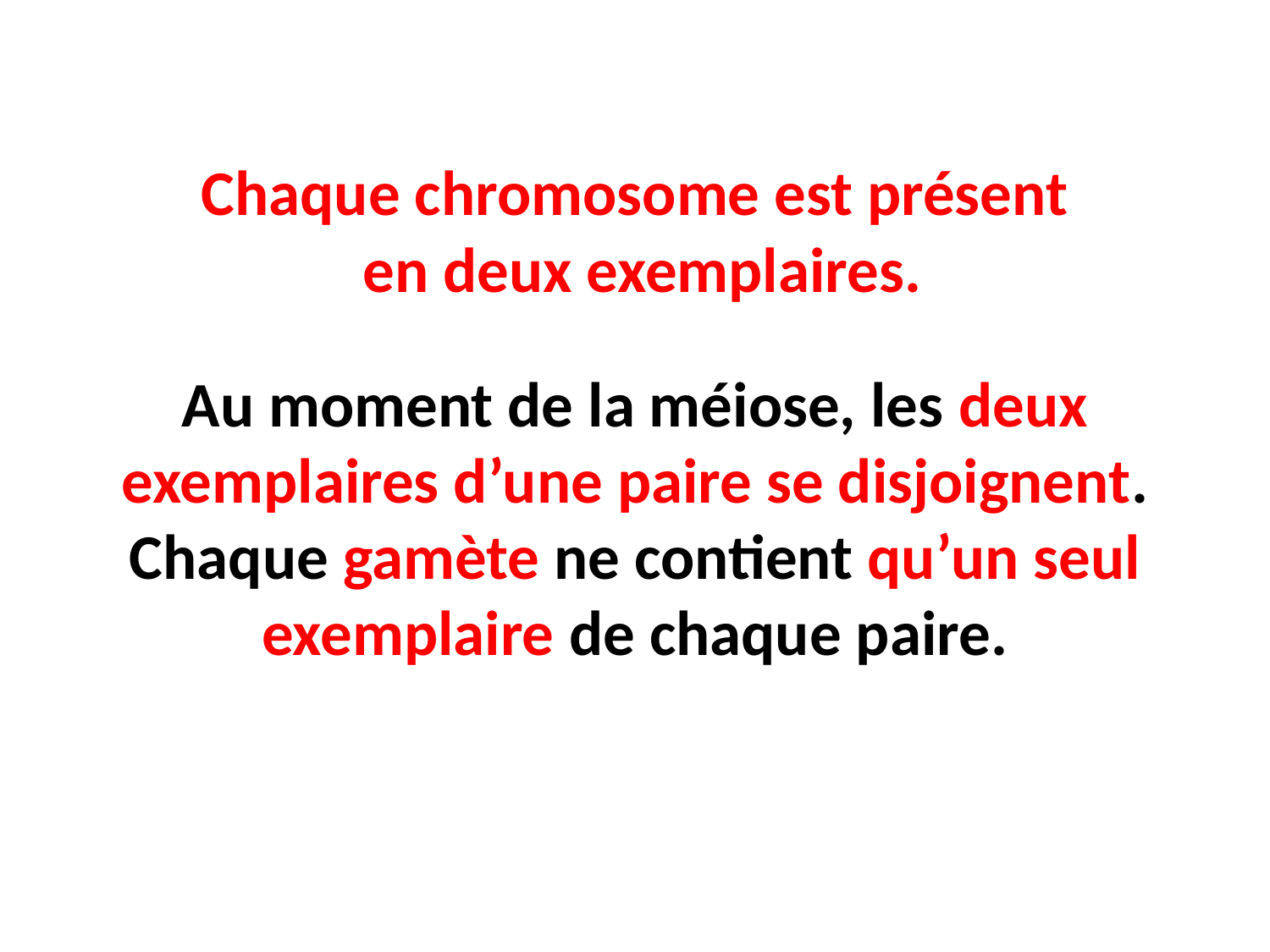

Chaque chromosome est présent
 en deux exemplaires.

Au moment de la méiose, les deux exemplaires d’une paire se disjoignent. Chaque gamète ne contient qu’un seul exemplaire de chaque paire.